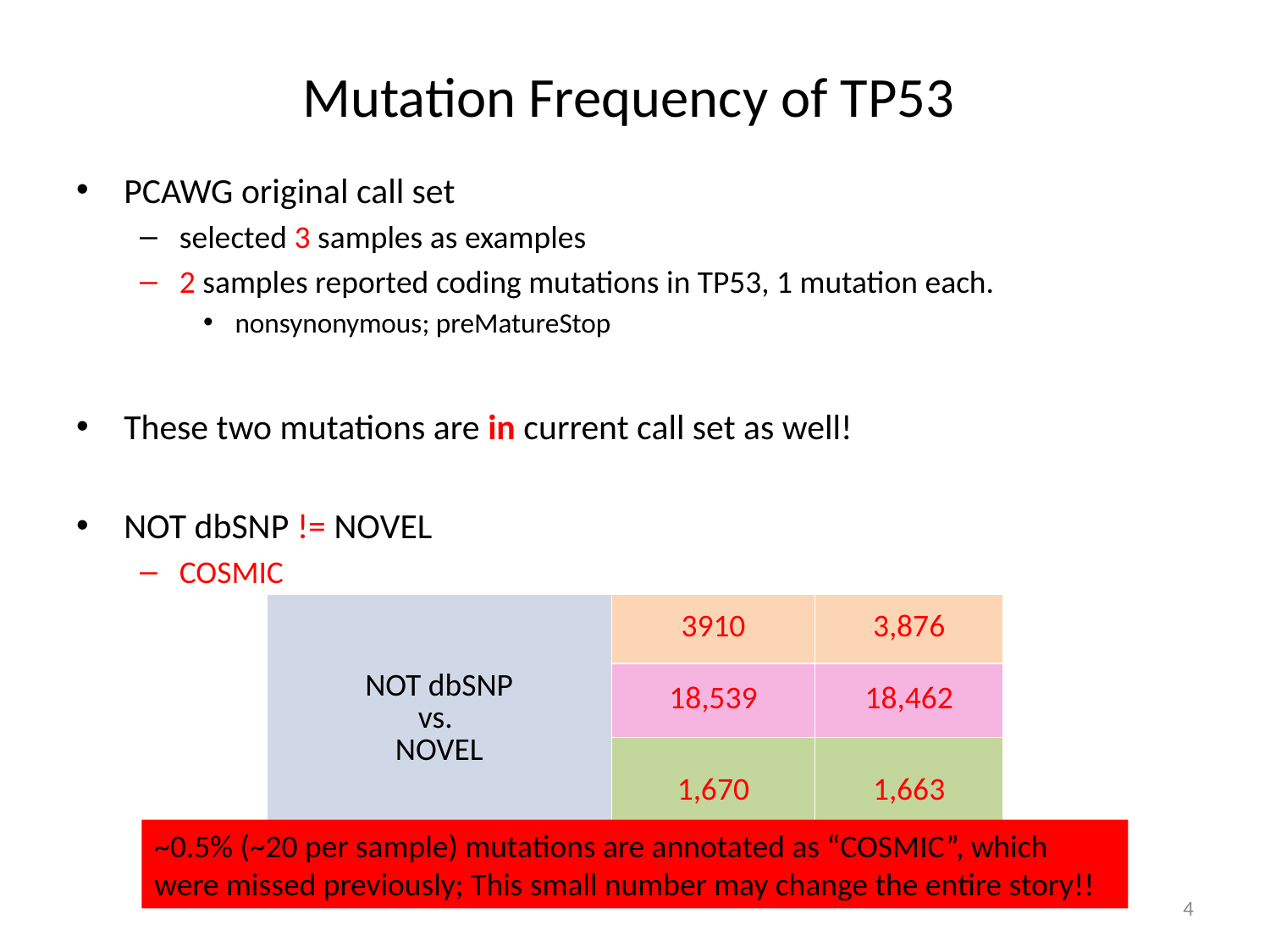

# Mutation Frequency of TP53
PCAWG original call set
selected 3 samples as examples
2 samples reported coding mutations in TP53, 1 mutation each.
nonsynonymous; preMatureStop

These two mutations are in current call set as well!

NOT dbSNP != NOVEL
COSMIC
| NOT dbSNP vs. NOVEL | 3910 | 3,876 |
| --- | --- | --- |
|  | 18,539 | 18,462 |
|  | 1,670 | 1,663 |
~0.5% (~20 per sample) mutations are annotated as “COSMIC”, which were missed previously; This small number may change the entire story!!
4